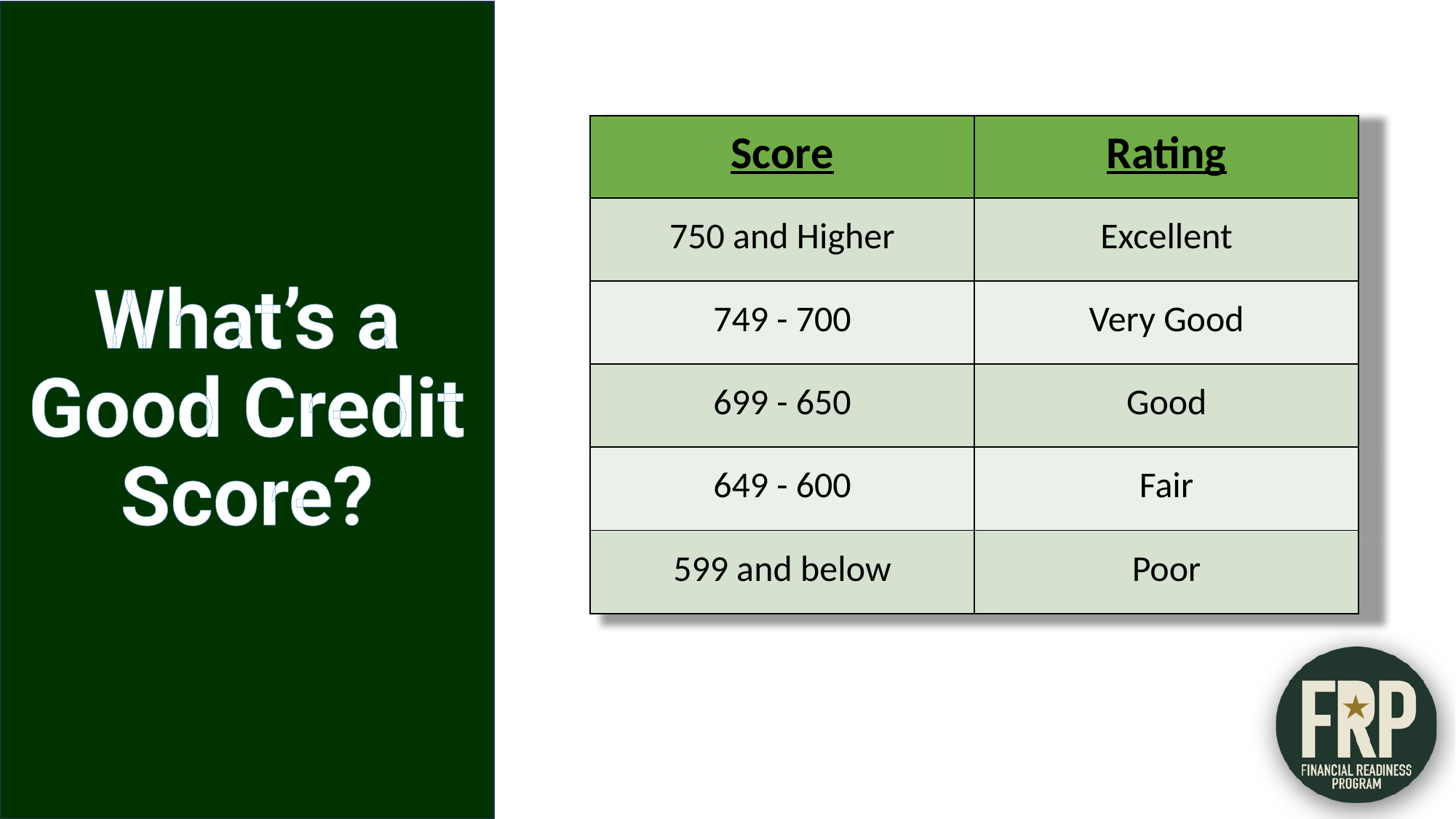

What’s a Good Credit Score?
| Score | Rating |
| --- | --- |
| 750 and Higher | Excellent |
| 749 - 700 | Very Good |
| 699 - 650 | Good |
| 649 - 600 | Fair |
| 599 and below | Poor |